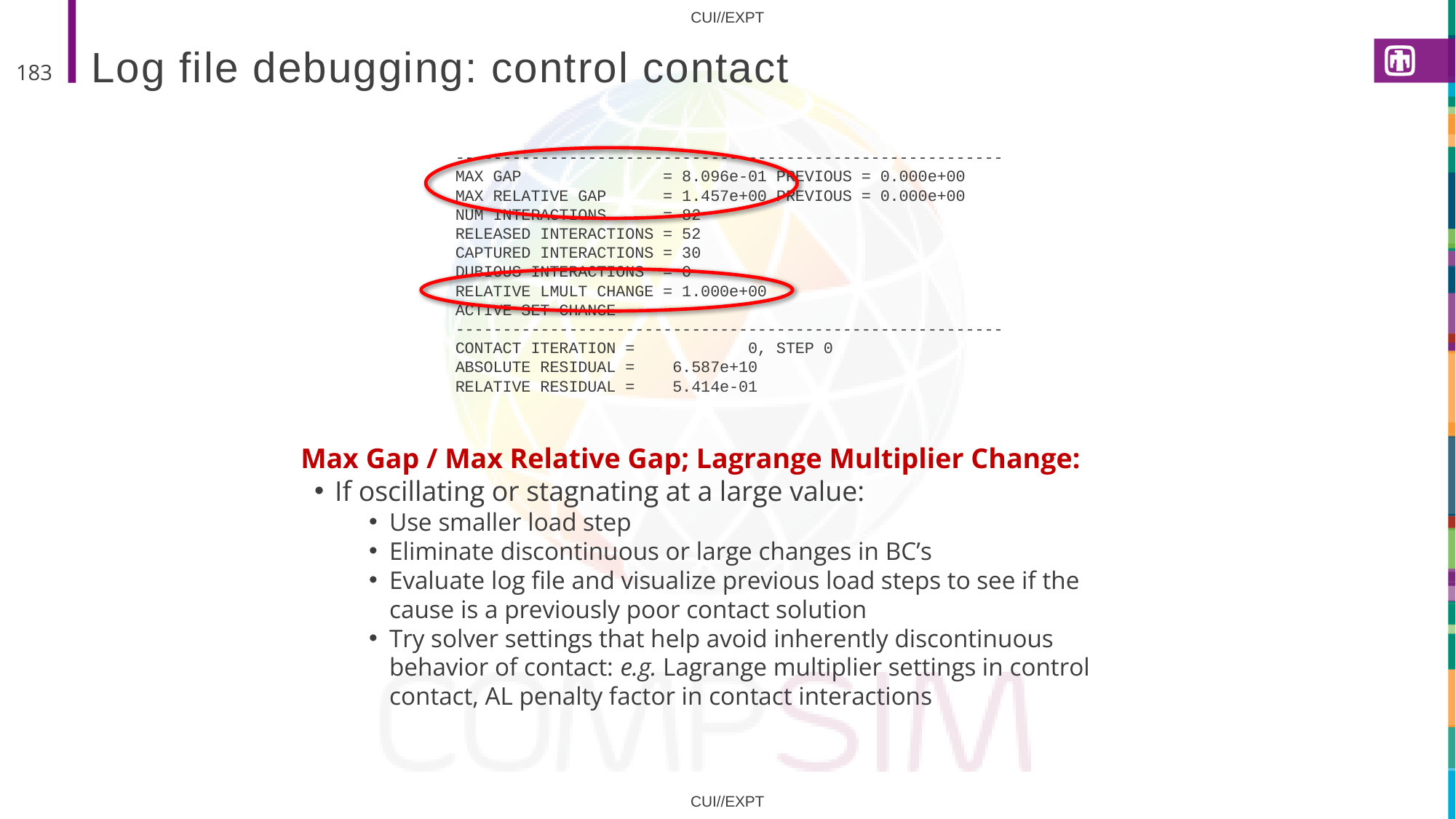

# Log file debugging: control contact
183
----------------------------------------------------------
MAX GAP               = 8.096e-01 PREVIOUS = 0.000e+00
MAX RELATIVE GAP      = 1.457e+00 PREVIOUS = 0.000e+00
NUM INTERACTIONS      = 82
RELEASED INTERACTIONS = 52
CAPTURED INTERACTIONS = 30
DUBIOUS INTERACTIONS  = 0
RELATIVE LMULT CHANGE = 1.000e+00
ACTIVE SET CHANGE
----------------------------------------------------------
CONTACT ITERATION =            0, STEP 0
ABSOLUTE RESIDUAL =    6.587e+10
RELATIVE RESIDUAL =    5.414e-01

Max Gap / Max Relative Gap; Lagrange Multiplier Change:
If oscillating or stagnating at a large value:
Use smaller load step
Eliminate discontinuous or large changes in BC’s
Evaluate log file and visualize previous load steps to see if the cause is a previously poor contact solution
Try solver settings that help avoid inherently discontinuous behavior of contact: e.g. Lagrange multiplier settings in control contact, AL penalty factor in contact interactions